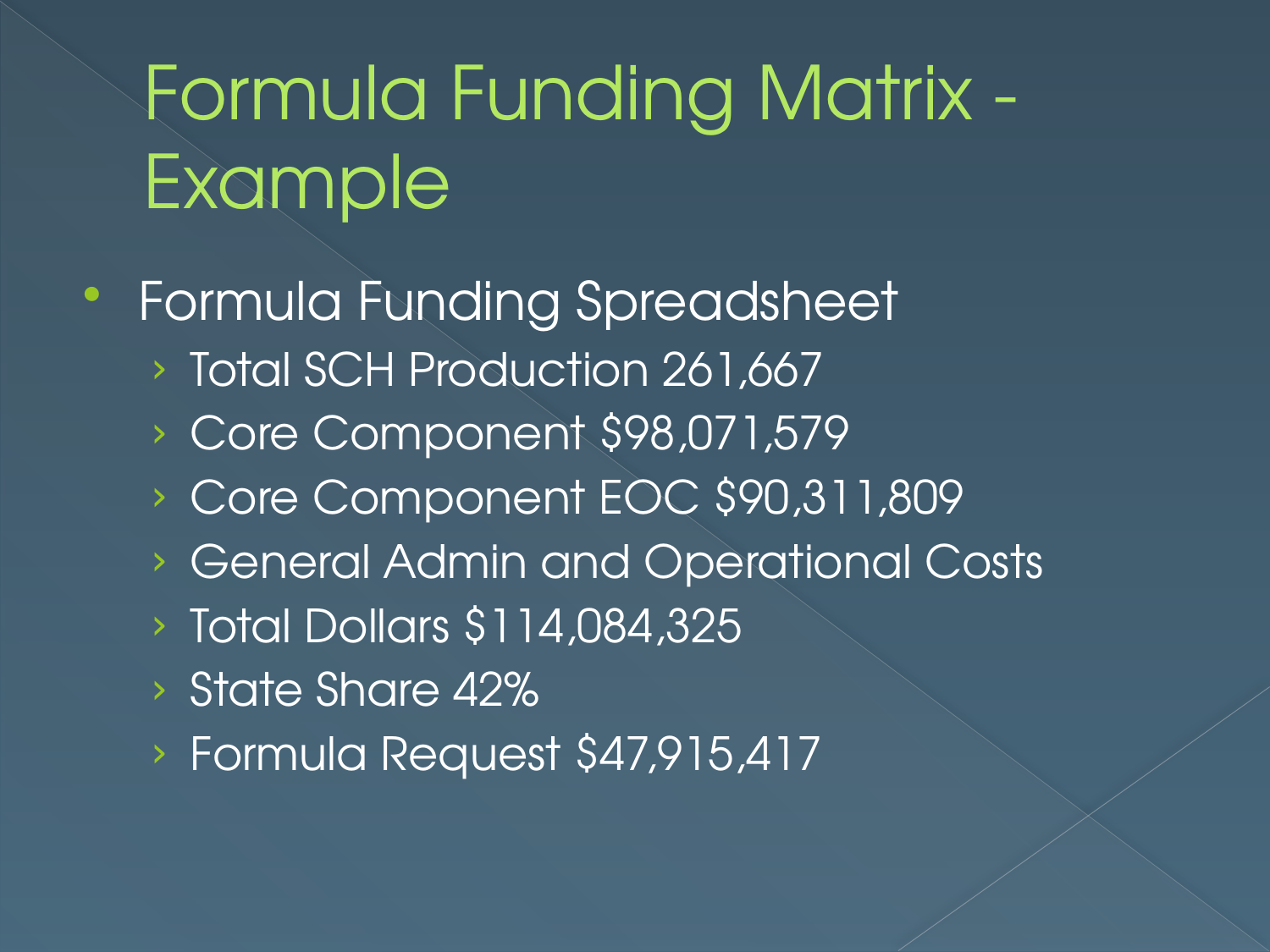

# Formula Funding Matrix - Example
Formula Funding Spreadsheet
Total SCH Production 261,667
Core Component $98,071,579
Core Component EOC $90,311,809
General Admin and Operational Costs
Total Dollars $114,084,325
State Share 42%
Formula Request $47,915,417